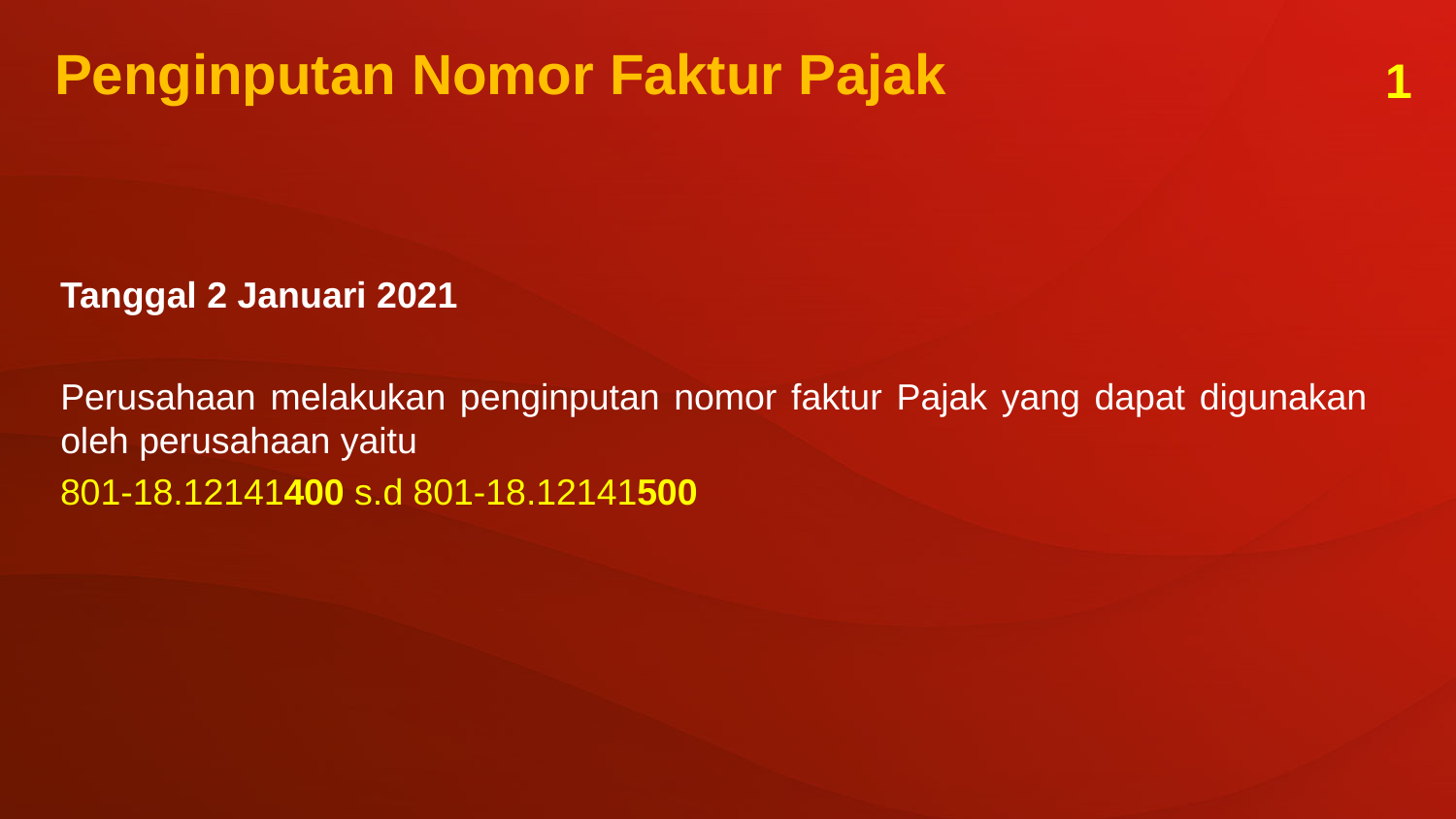

Penginputan Nomor Faktur Pajak
1
Tanggal 2 Januari 2021

Perusahaan melakukan penginputan nomor faktur Pajak yang dapat digunakan oleh perusahaan yaitu
801-18.12141400 s.d 801-18.12141500